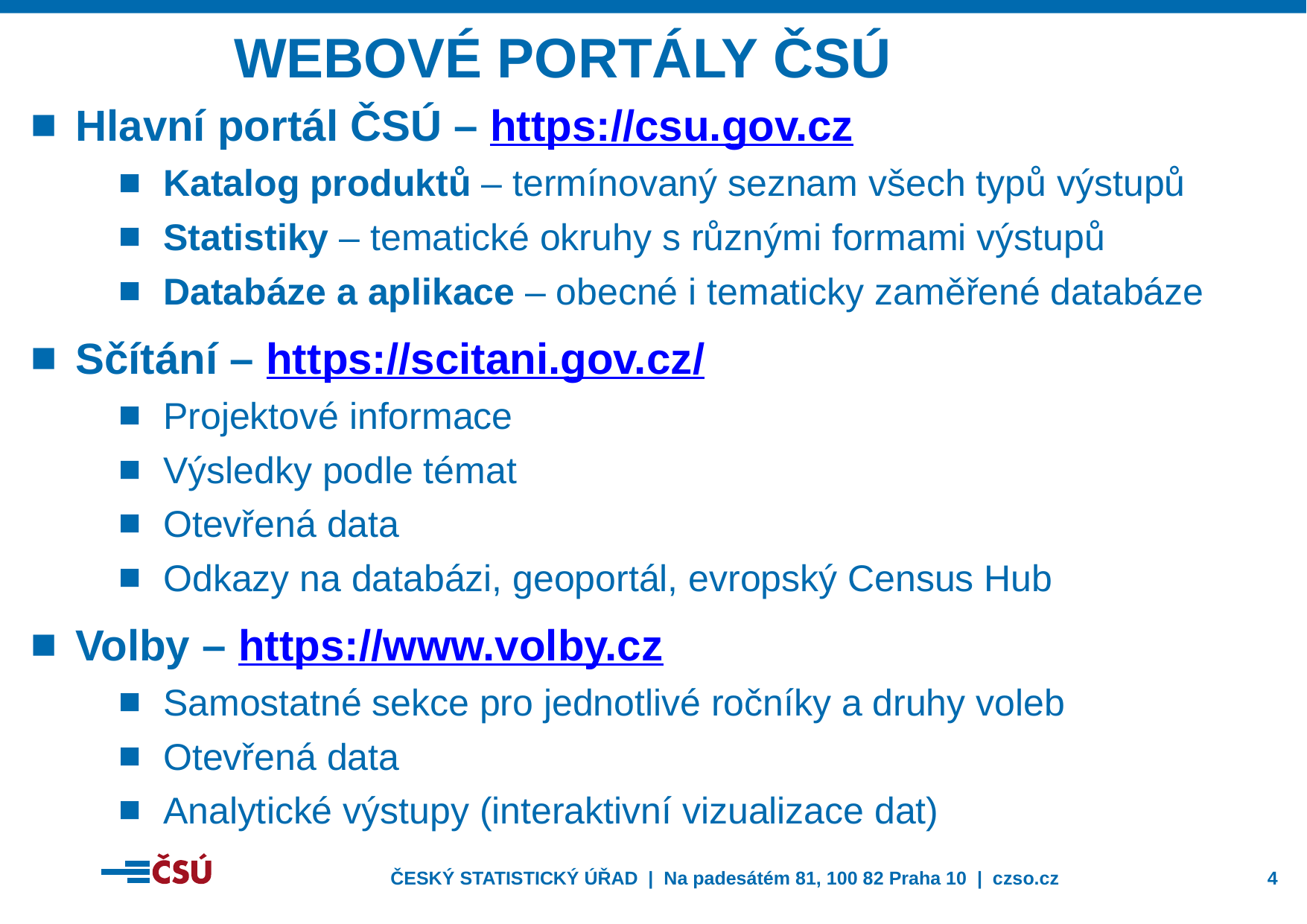

webové portály ČSÚ
Hlavní portál ČSÚ – https://csu.gov.cz
Katalog produktů – termínovaný seznam všech typů výstupů
Statistiky – tematické okruhy s různými formami výstupů
Databáze a aplikace – obecné i tematicky zaměřené databáze
Sčítání – https://scitani.gov.cz/
Projektové informace
Výsledky podle témat
Otevřená data
Odkazy na databázi, geoportál, evropský Census Hub
Volby – https://www.volby.cz
Samostatné sekce pro jednotlivé ročníky a druhy voleb
Otevřená data
Analytické výstupy (interaktivní vizualizace dat)